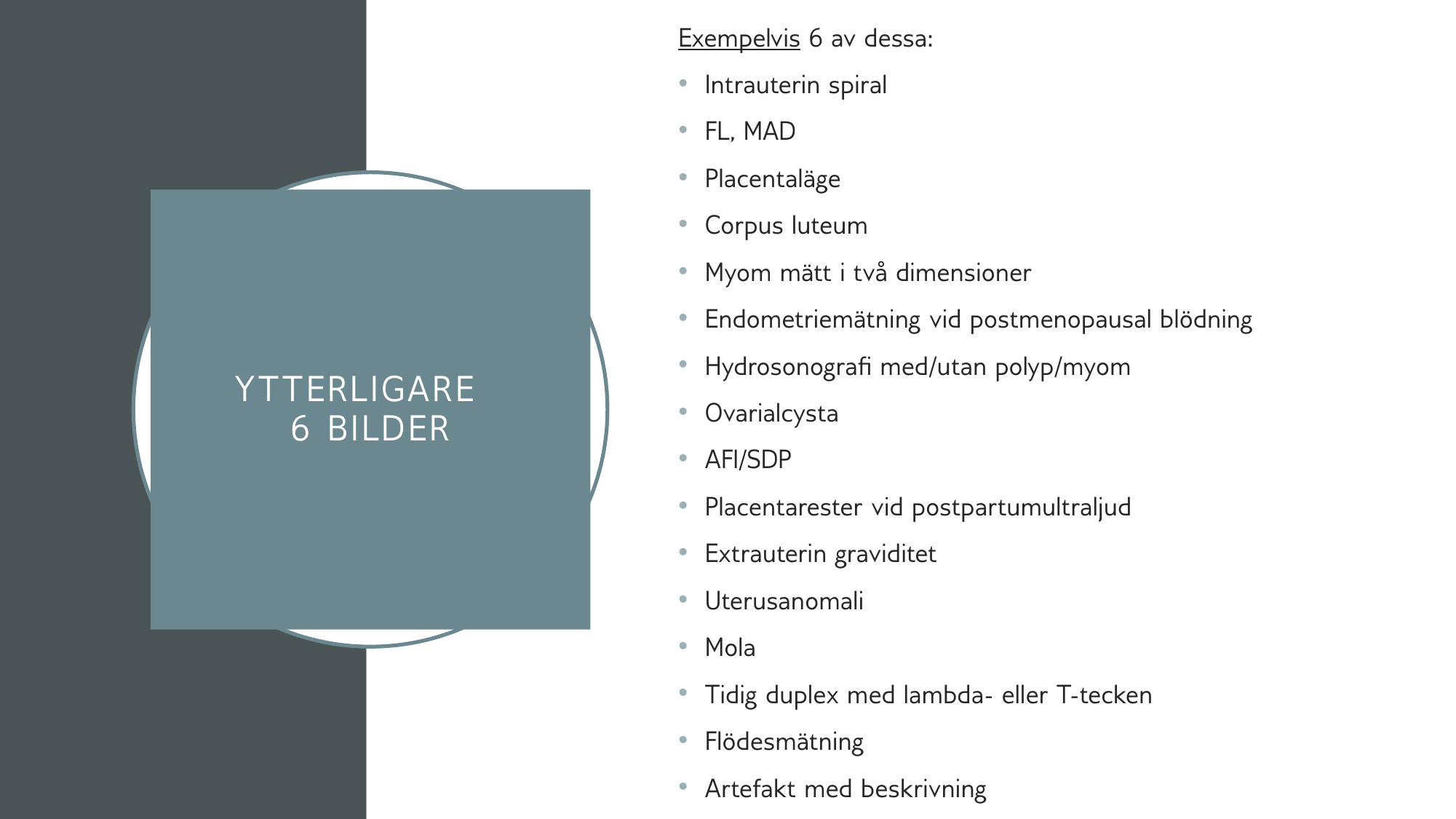

Exempelvis 6 av dessa:
Intrauterin spiral
FL, MAD
Placentaläge
Corpus luteum
Myom mätt i två dimensioner
Endometriemätning vid postmenopausal blödning
Hydrosonografi med/utan polyp/myom
Ovarialcysta
AFI/SDP
Placentarester vid postpartumultraljud
Extrauterin graviditet
Uterusanomali
Mola
Tidig duplex med lambda- eller T-tecken
Flödesmätning
Artefakt med beskrivning

# Ytterligare 6 bilder